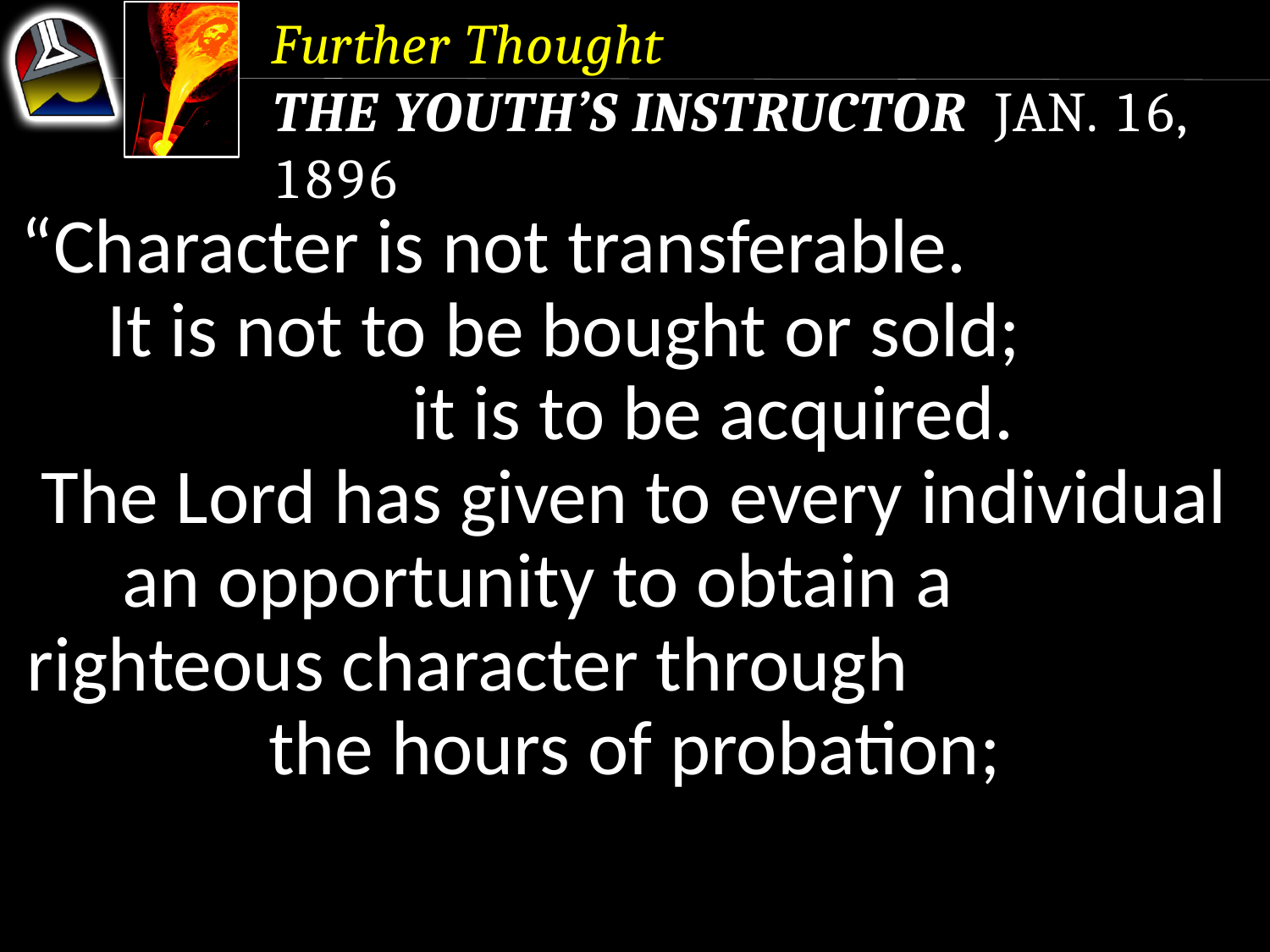

Further Thought
The Youth’s Instructor  Jan. 16, 1896
“Character is not transferable.                      It is not to be bought or sold;                       it is to be acquired.
The Lord has given to every individual an opportunity to obtain a            righteous character through                    the hours of probation;